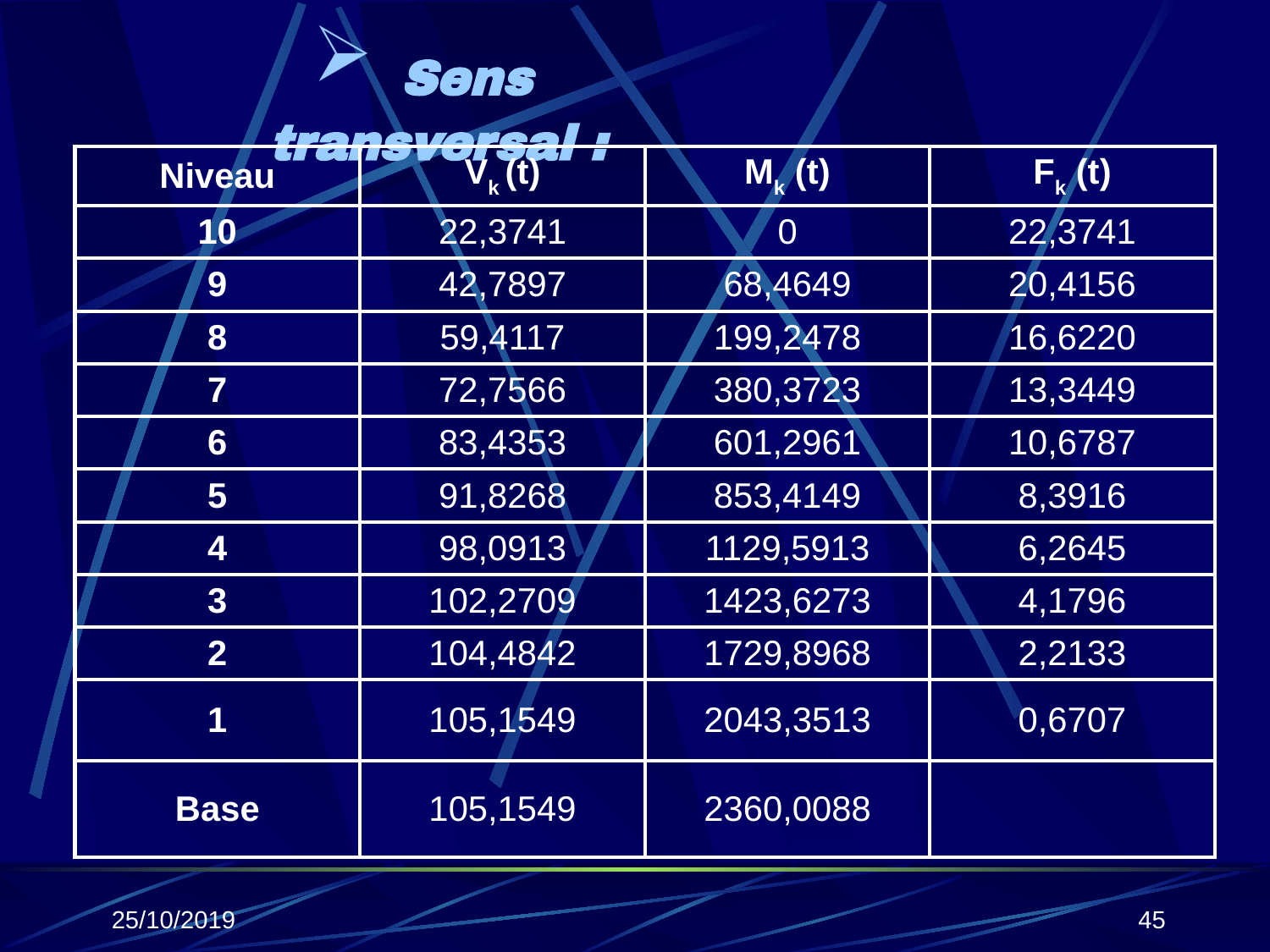

# Sens transversal :
| Niveau | Vk (t) | Mk (t) | Fk (t) |
| --- | --- | --- | --- |
| 10 | 22,3741 | 0 | 22,3741 |
| 9 | 42,7897 | 68,4649 | 20,4156 |
| 8 | 59,4117 | 199,2478 | 16,6220 |
| 7 | 72,7566 | 380,3723 | 13,3449 |
| 6 | 83,4353 | 601,2961 | 10,6787 |
| 5 | 91,8268 | 853,4149 | 8,3916 |
| 4 | 98,0913 | 1129,5913 | 6,2645 |
| 3 | 102,2709 | 1423,6273 | 4,1796 |
| 2 | 104,4842 | 1729,8968 | 2,2133 |
| 1 | 105,1549 | 2043,3513 | 0,6707 |
| Base | 105,1549 | 2360,0088 |  |

25/10/2019
45